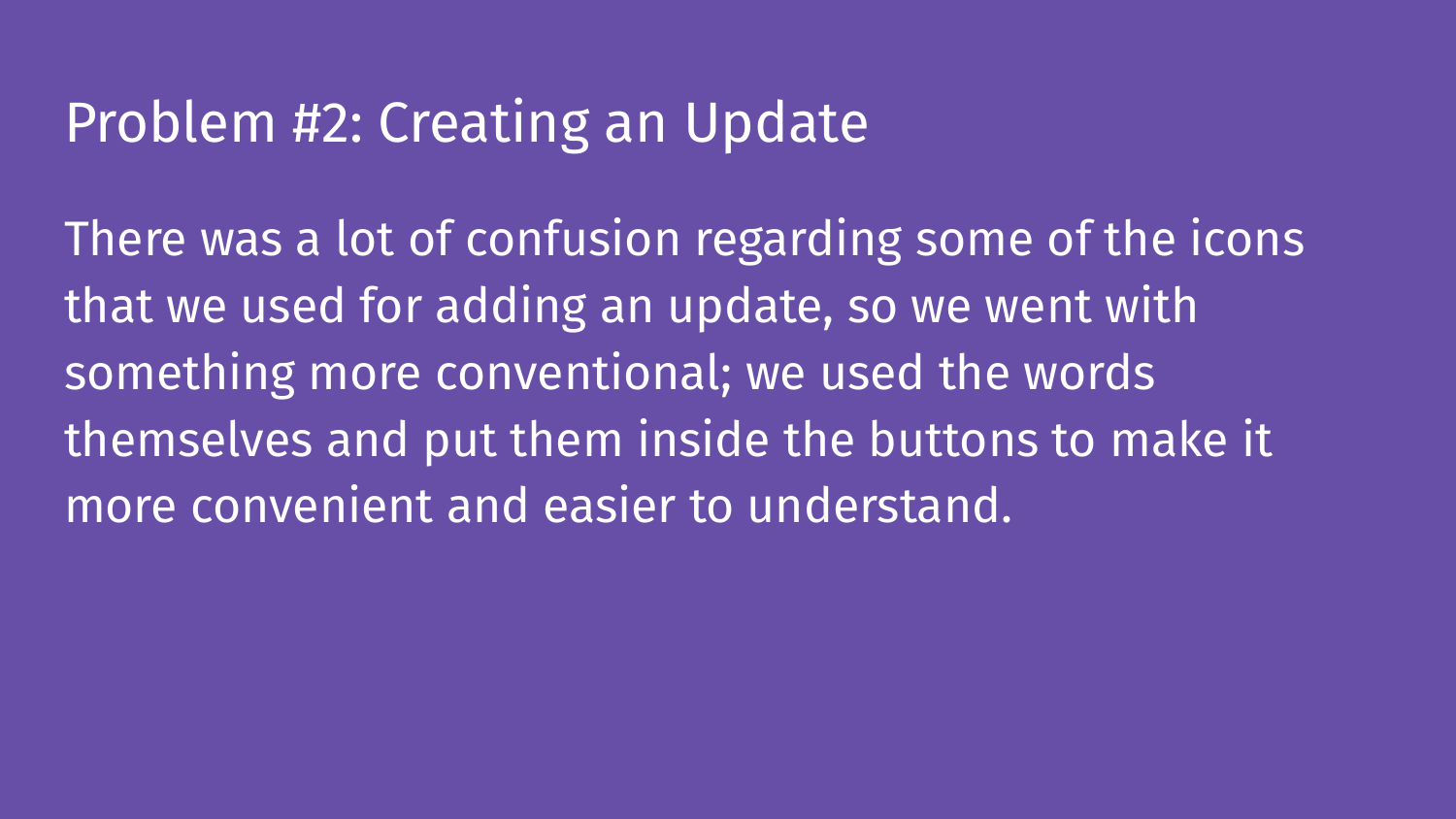

# Problem #2: Creating an Update
There was a lot of confusion regarding some of the icons that we used for adding an update, so we went with something more conventional; we used the words themselves and put them inside the buttons to make it more convenient and easier to understand.